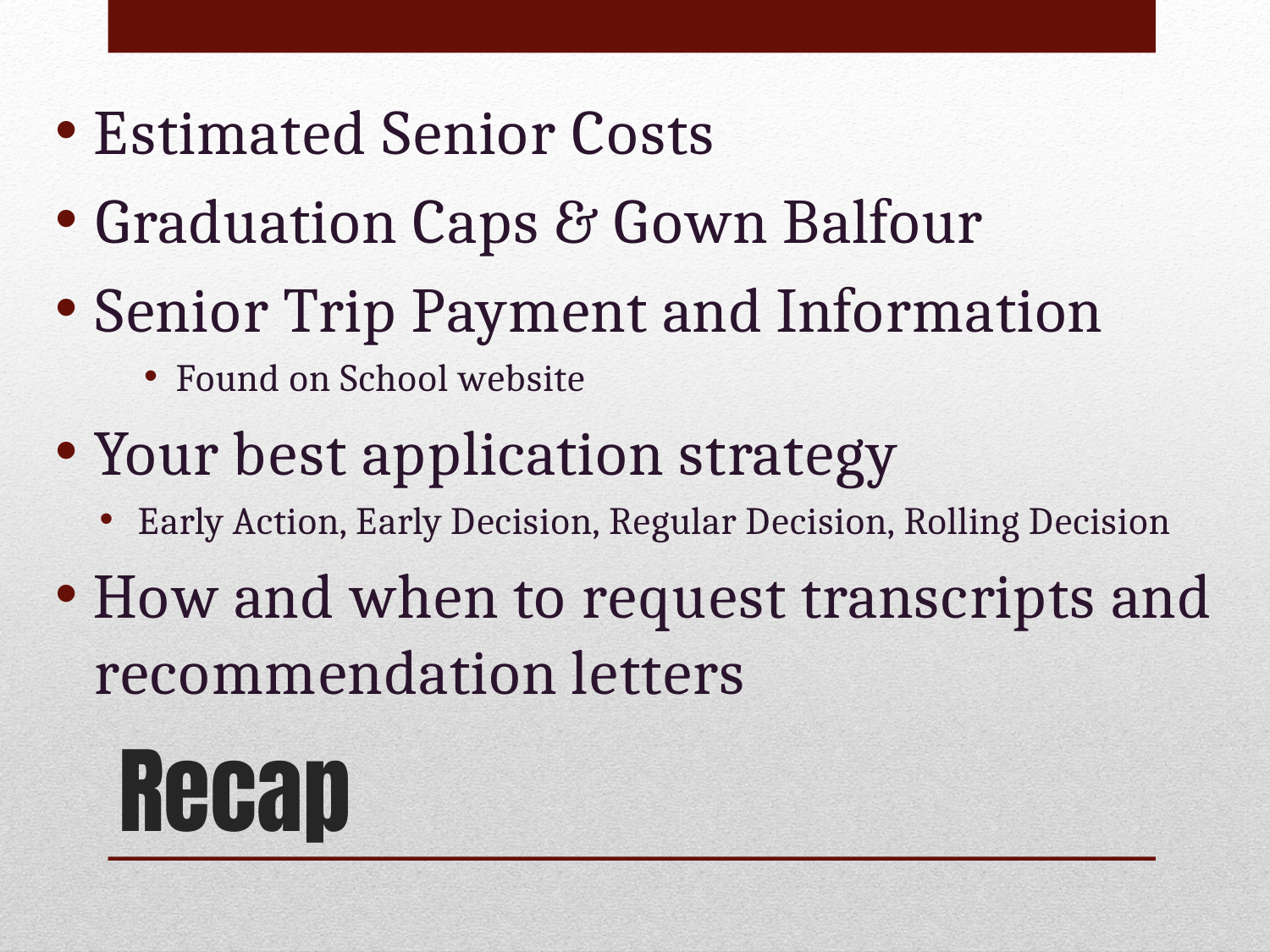

Estimated Senior Costs
Graduation Caps & Gown Balfour
Senior Trip Payment and Information
Found on School website
Your best application strategy
Early Action, Early Decision, Regular Decision, Rolling Decision
How and when to request transcripts and recommendation letters

# Recap